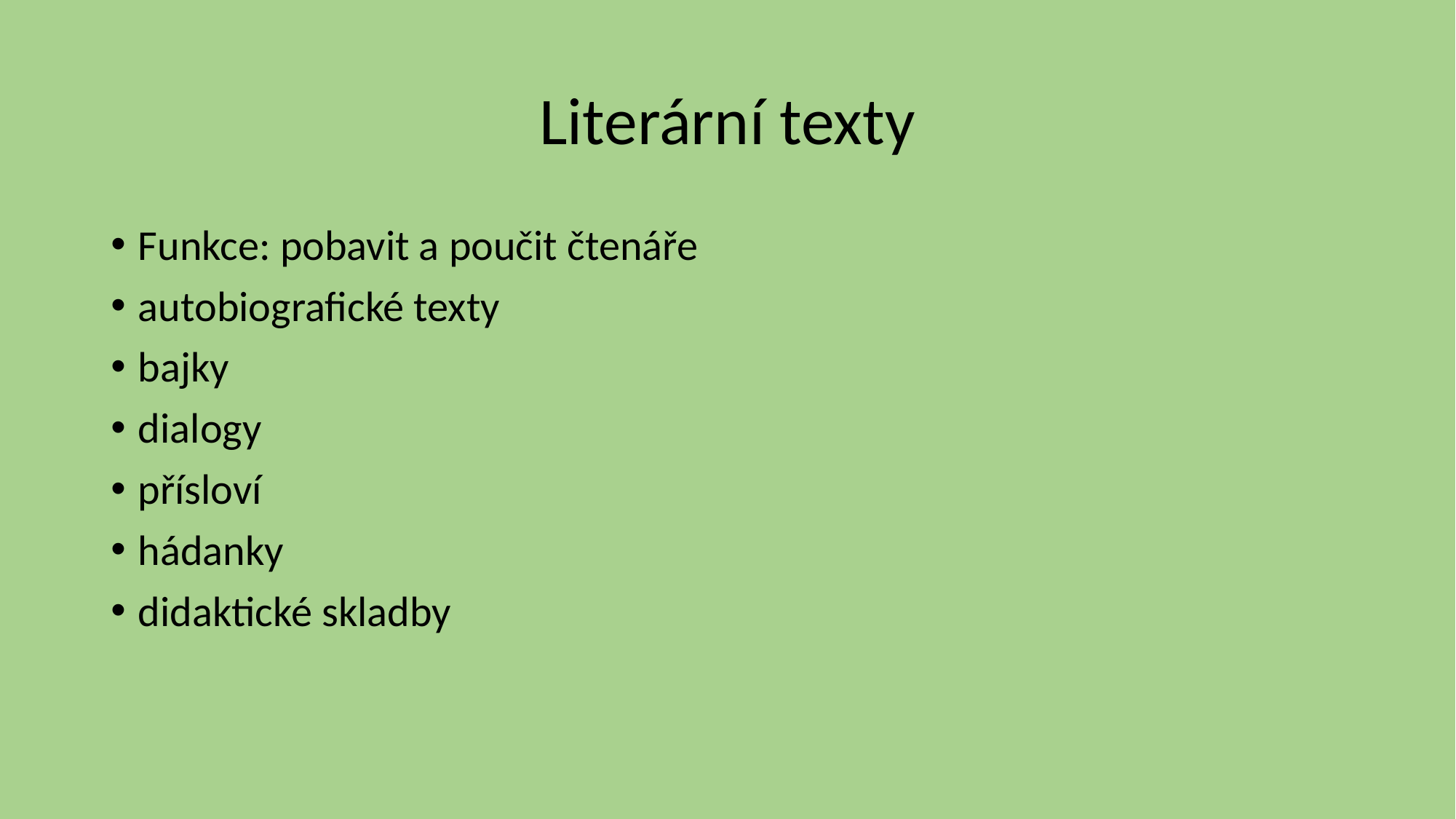

# Literární texty
Funkce: pobavit a poučit čtenáře
autobiografické texty
bajky
dialogy
přísloví
hádanky
didaktické skladby